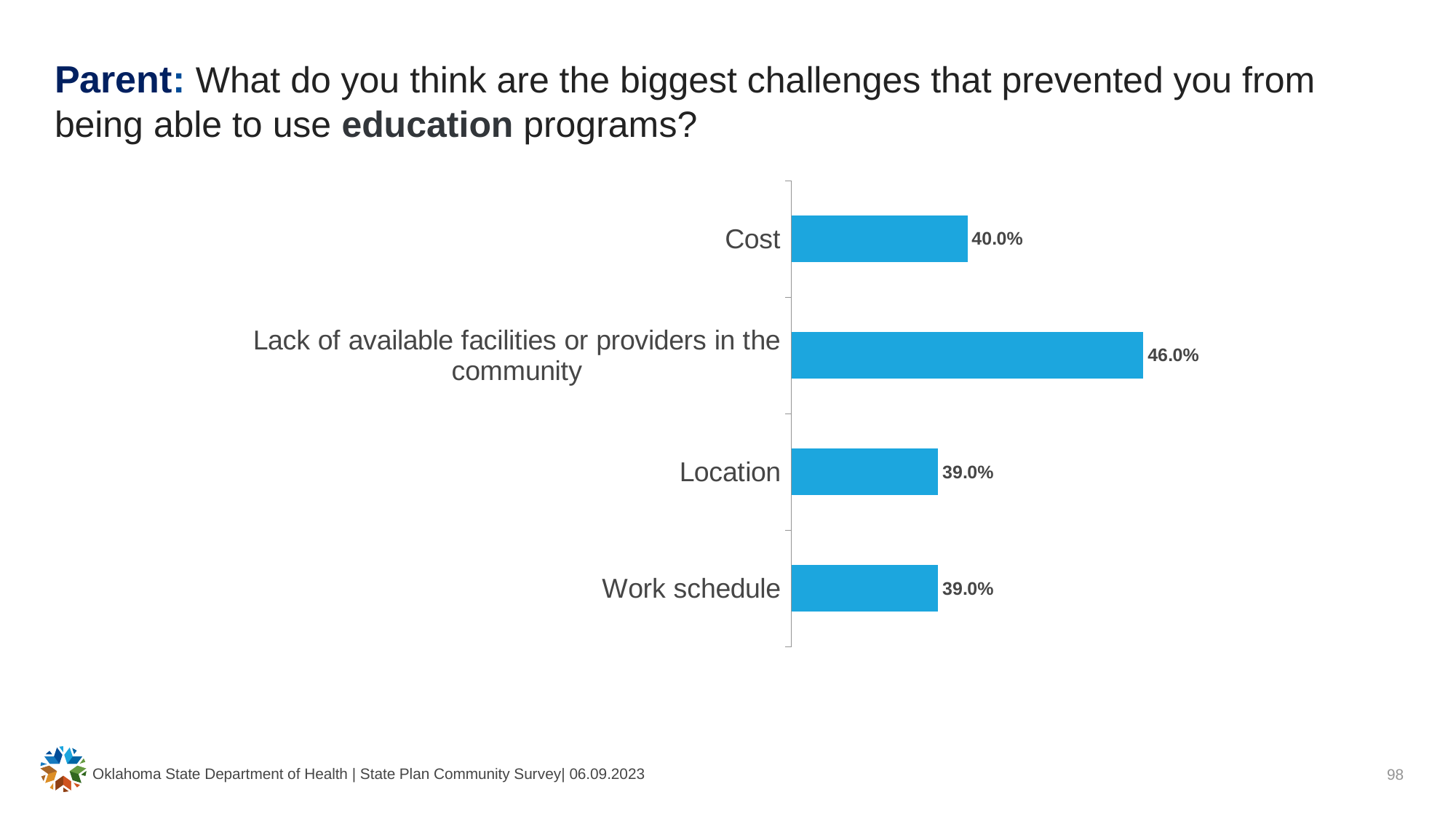

# Parent: What do you think are the biggest challenges that prevented you from being able to use education programs?

### Chart

| Category | Percentage of Responses |
|---|---|
| Work schedule | 0.39 |
| Location | 0.39 |
| Lack of available facilities or providers in the community | 0.46 |
| Cost | 0.4 |
Oklahoma State Department of Health | State Plan Community Survey| 06.09.2023
98